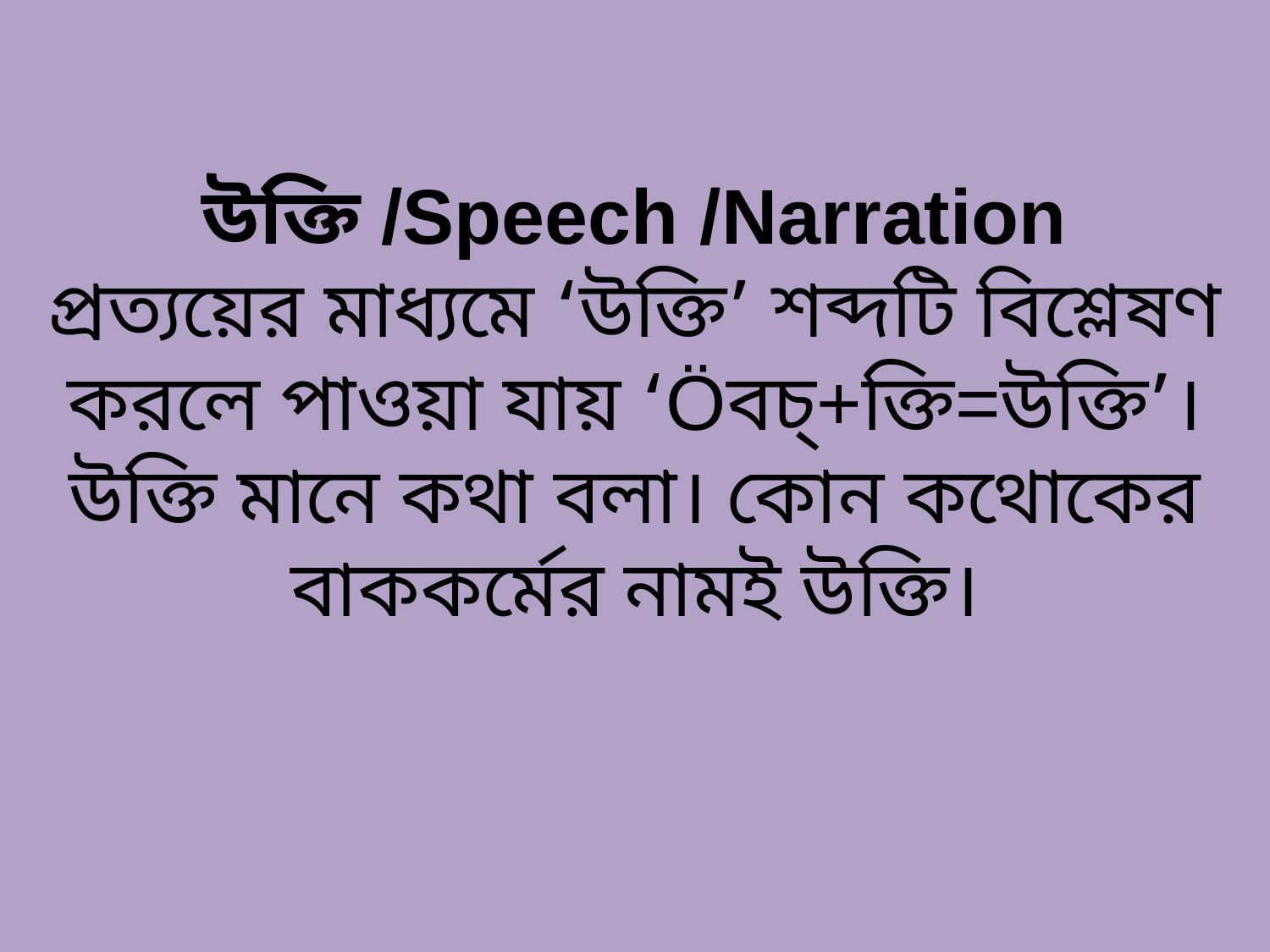

উক্তি /Speech /Narration
প্রত্যয়ের মাধ্যমে ‘উক্তি’ শব্দটি বিশ্লেষণ করলে পাওয়া যায় ‘Öবচ্+ক্তি=উক্তি’। উক্তি মানে কথা বলা। কোন কথোকের বাককর্মের নামই উক্তি।